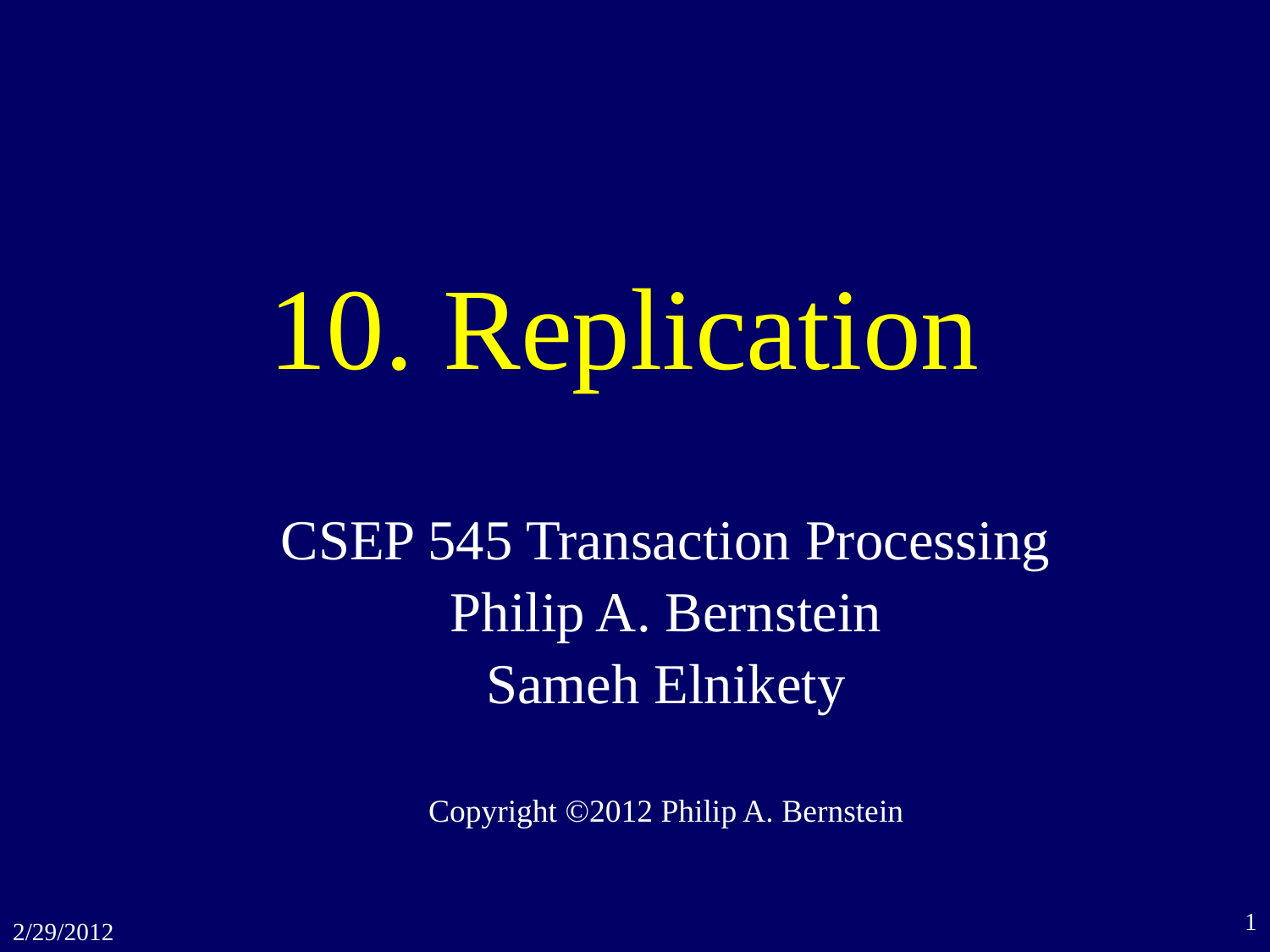

# 10. Replication
CSEP 545 Transaction Processing
Philip A. Bernstein
Sameh Elnikety

Copyright ©2012 Philip A. Bernstein
1
2/29/2012